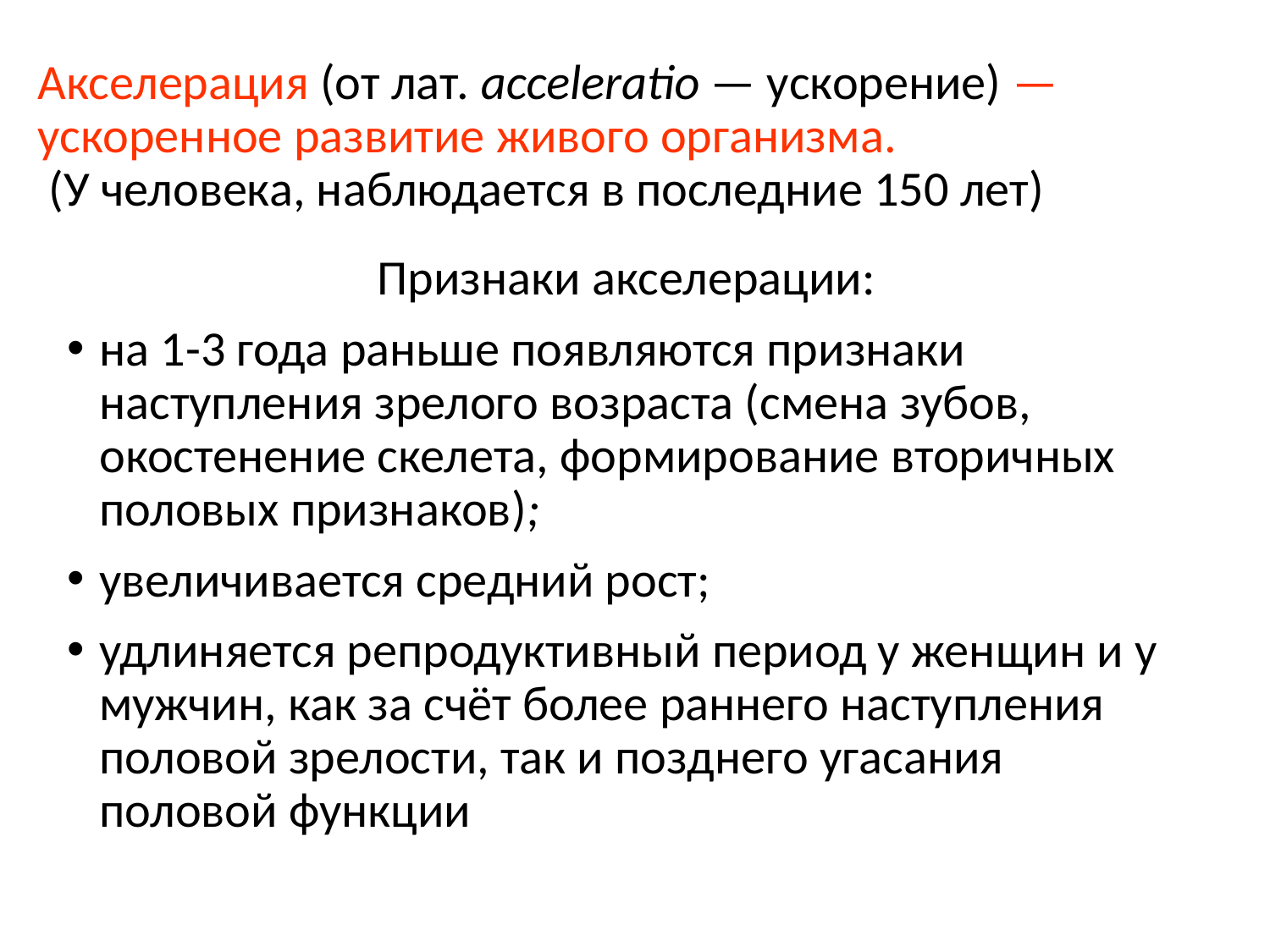

# Акселерация (от лат. acceleratio — ускорение) — ускоренное развитие живого организма. (У человека, наблюдается в последние 150 лет)
Признаки акселерации:
на 1-3 года раньше появляются признаки наступления зрелого возраста (смена зубов, окостенение скелета, формирование вторичных половых признаков);
увеличивается средний рост;
удлиняется репродуктивный период у женщин и у мужчин, как за счёт более раннего наступления половой зрелости, так и позднего угасания половой функции